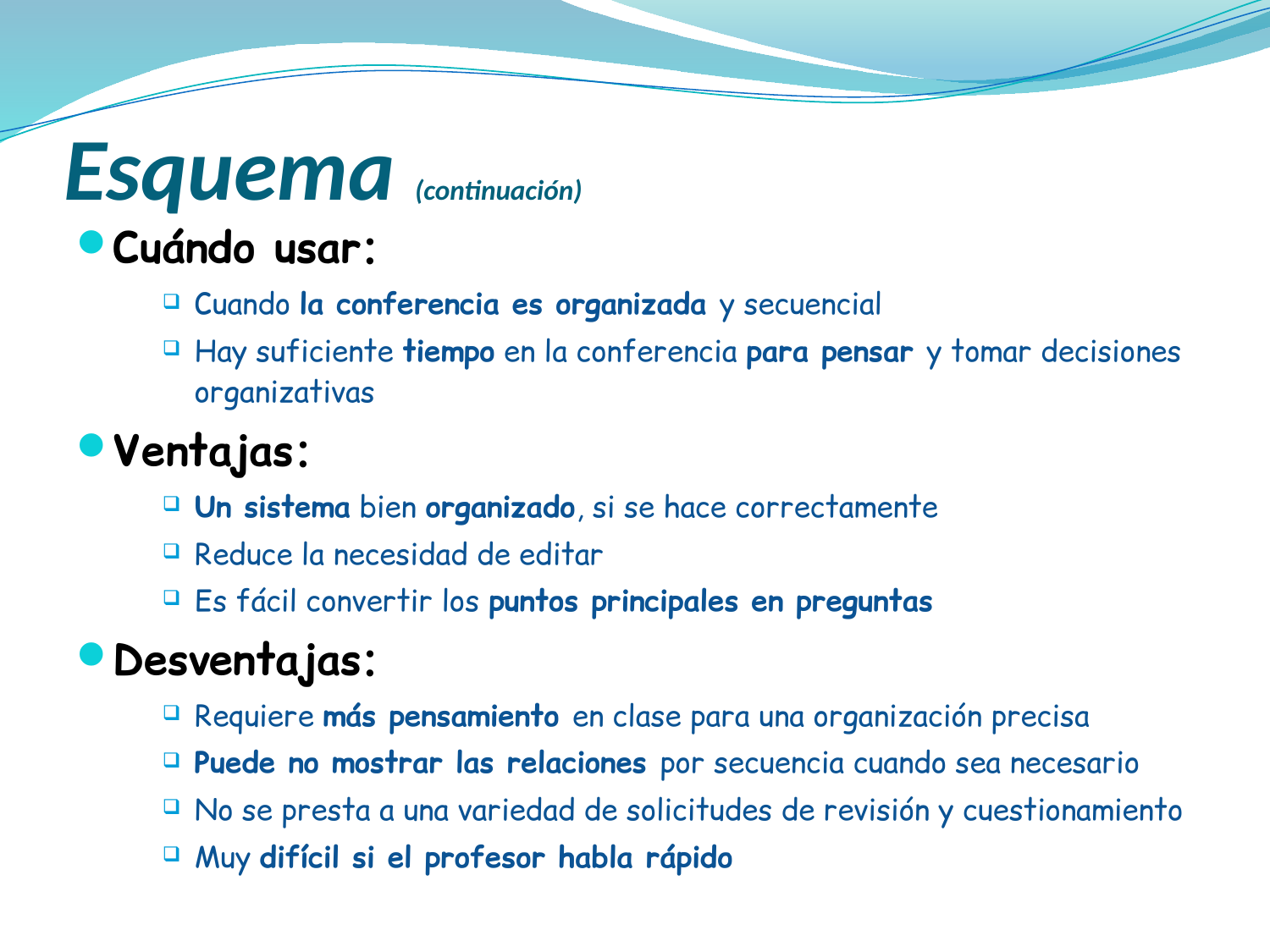

# Esquema (continuación)
Cuándo usar:
Cuando la conferencia es organizada y secuencial
Hay suficiente tiempo en la conferencia para pensar y tomar decisiones organizativas
Ventajas:
Un sistema bien organizado, si se hace correctamente
Reduce la necesidad de editar
Es fácil convertir los puntos principales en preguntas
Desventajas:
Requiere más pensamiento en clase para una organización precisa
Puede no mostrar las relaciones por secuencia cuando sea necesario
No se presta a una variedad de solicitudes de revisión y cuestionamiento
Muy difícil si el profesor habla rápido